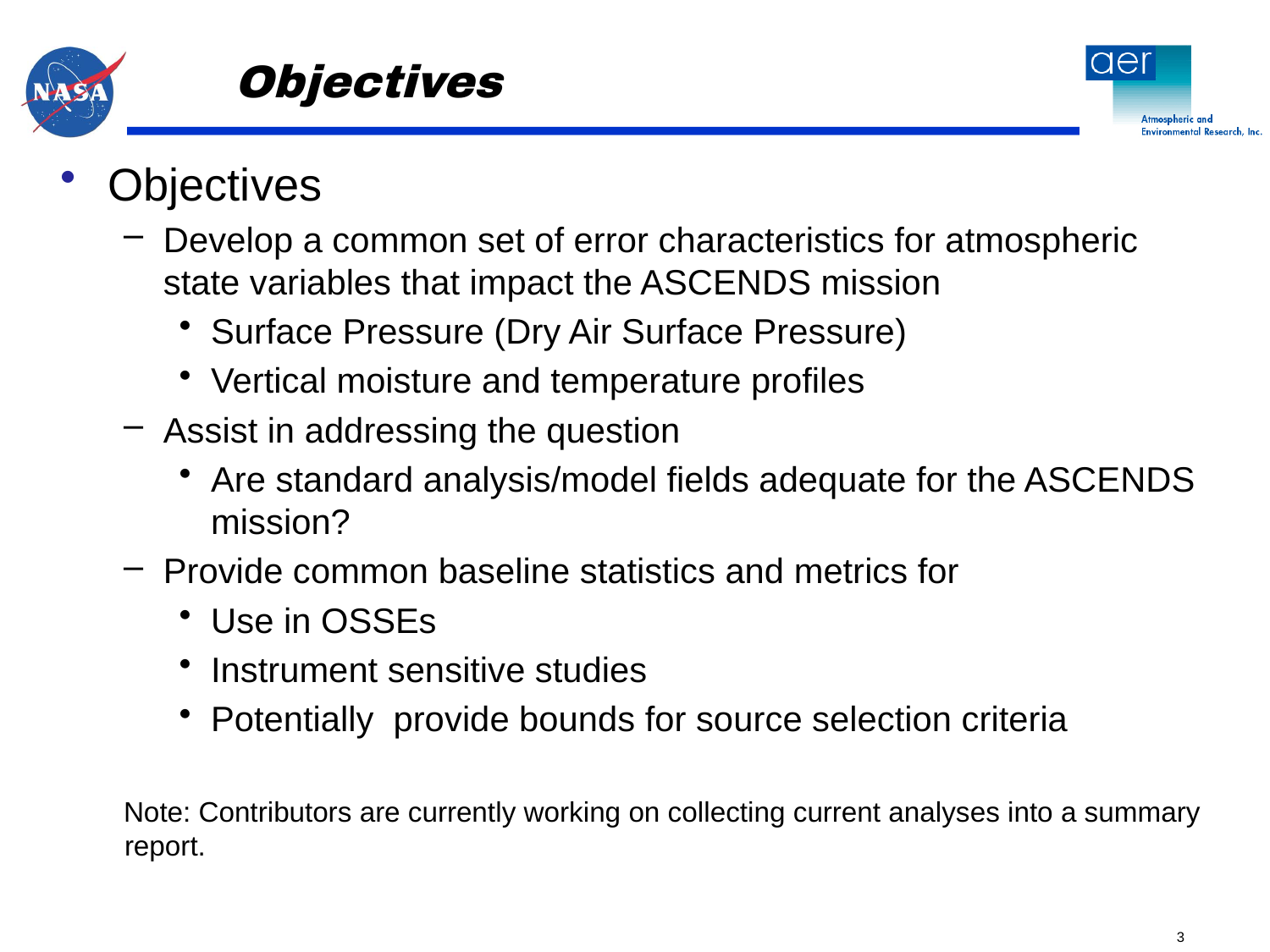

# Objectives
Objectives
Develop a common set of error characteristics for atmospheric state variables that impact the ASCENDS mission
Surface Pressure (Dry Air Surface Pressure)
Vertical moisture and temperature profiles
Assist in addressing the question
Are standard analysis/model fields adequate for the ASCENDS mission?
Provide common baseline statistics and metrics for
Use in OSSEs
Instrument sensitive studies
Potentially  provide bounds for source selection criteria

Note: Contributors are currently working on collecting current analyses into a summary report.